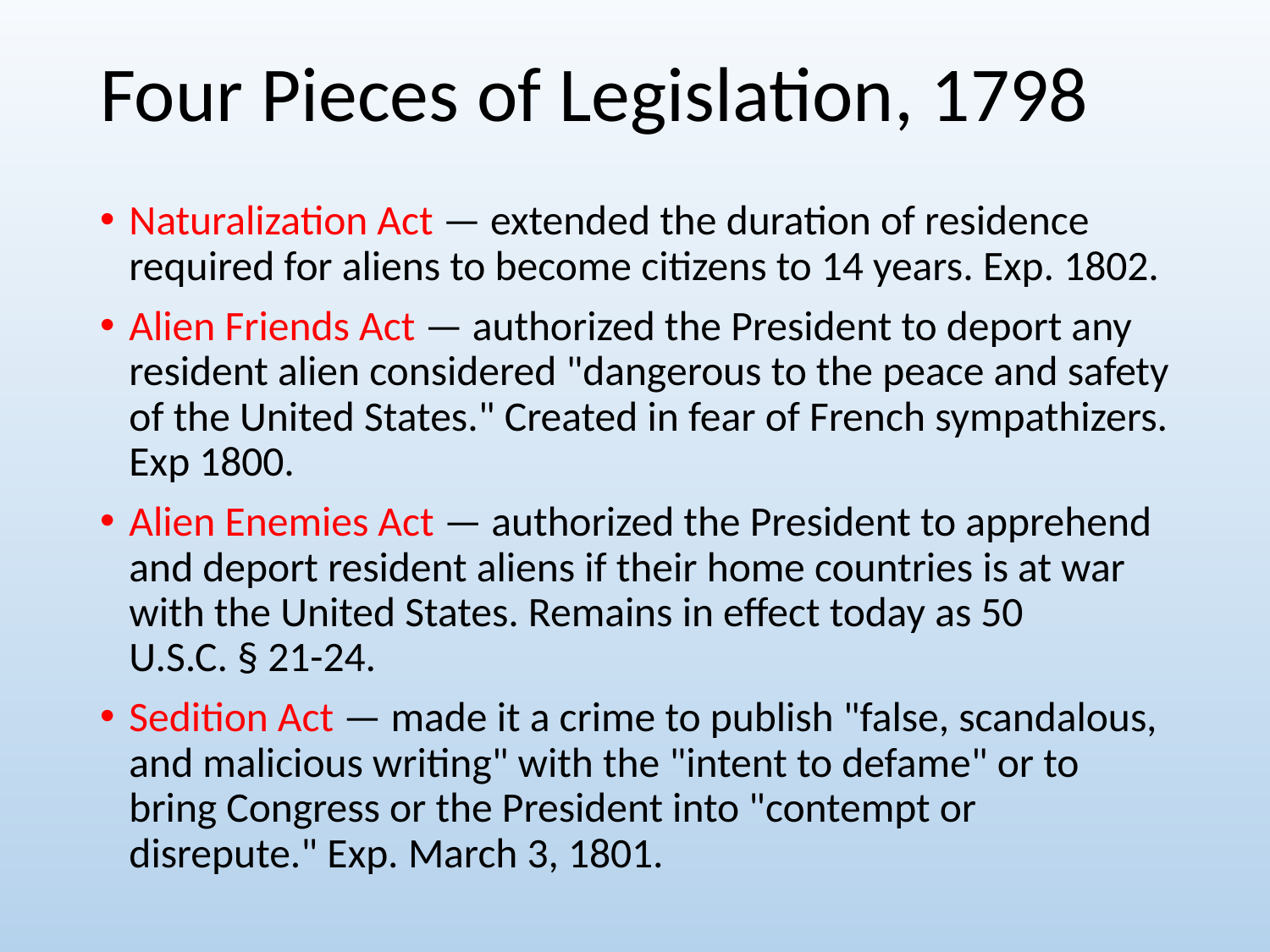

# Four Pieces of Legislation, 1798
Naturalization Act — extended the duration of residence required for aliens to become citizens to 14 years. Exp. 1802.
Alien Friends Act — authorized the President to deport any resident alien considered "dangerous to the peace and safety of the United States." Created in fear of French sympathizers. Exp 1800.
Alien Enemies Act — authorized the President to apprehend and deport resident aliens if their home countries is at war with the United States. Remains in effect today as 50 U.S.C. § 21-24.
Sedition Act — made it a crime to publish "false, scandalous, and malicious writing" with the "intent to defame" or to bring Congress or the President into "contempt or disrepute." Exp. March 3, 1801.